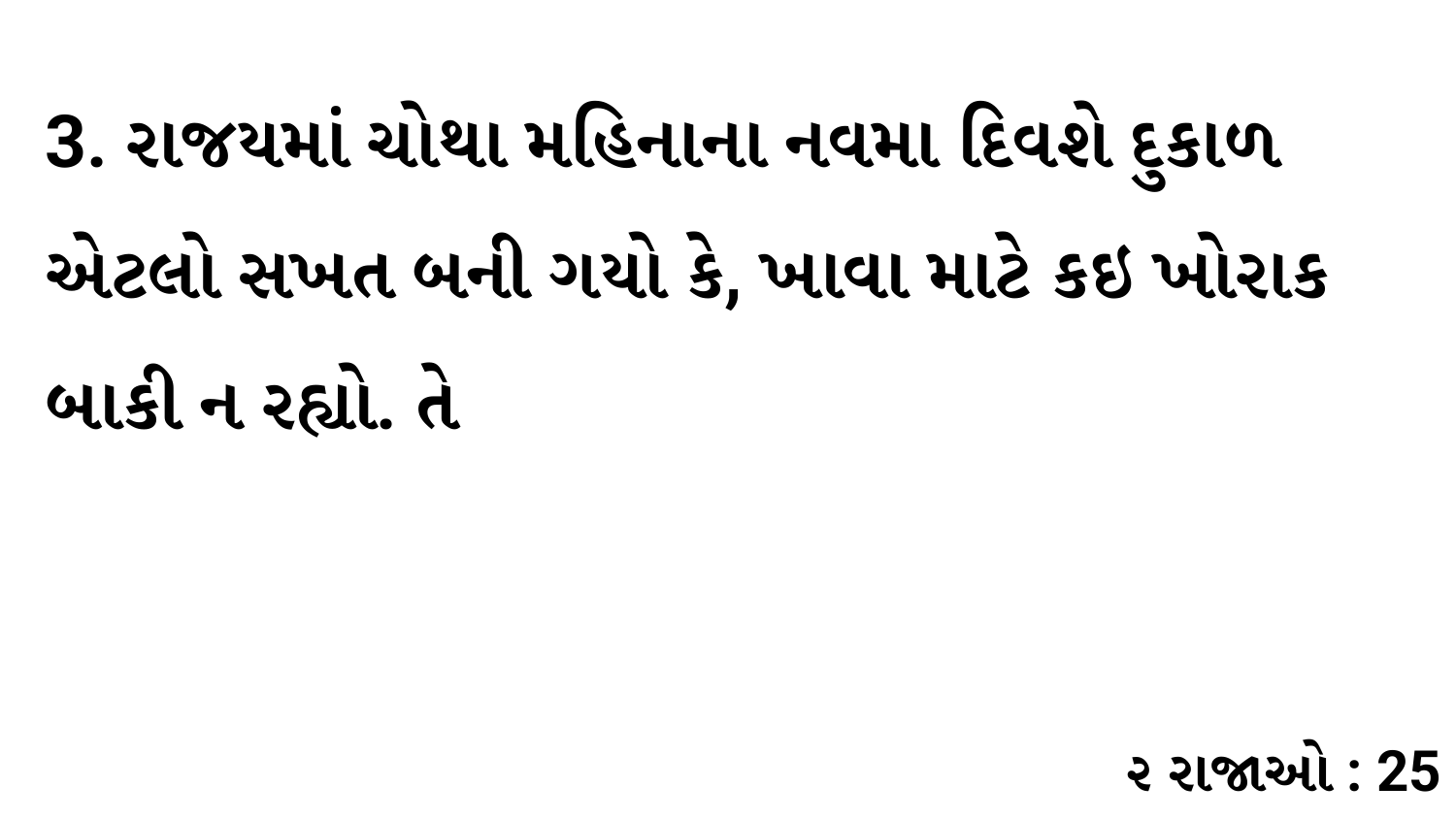

3. રાજયમાં ચોથા મહિનાના નવમા દિવશે દુકાળ એટલો સખત બની ગયો કે, ખાવા માટે કઇ ખોરાક બાકી ન રહ્યો. તે
૨ રાજાઓ : 25